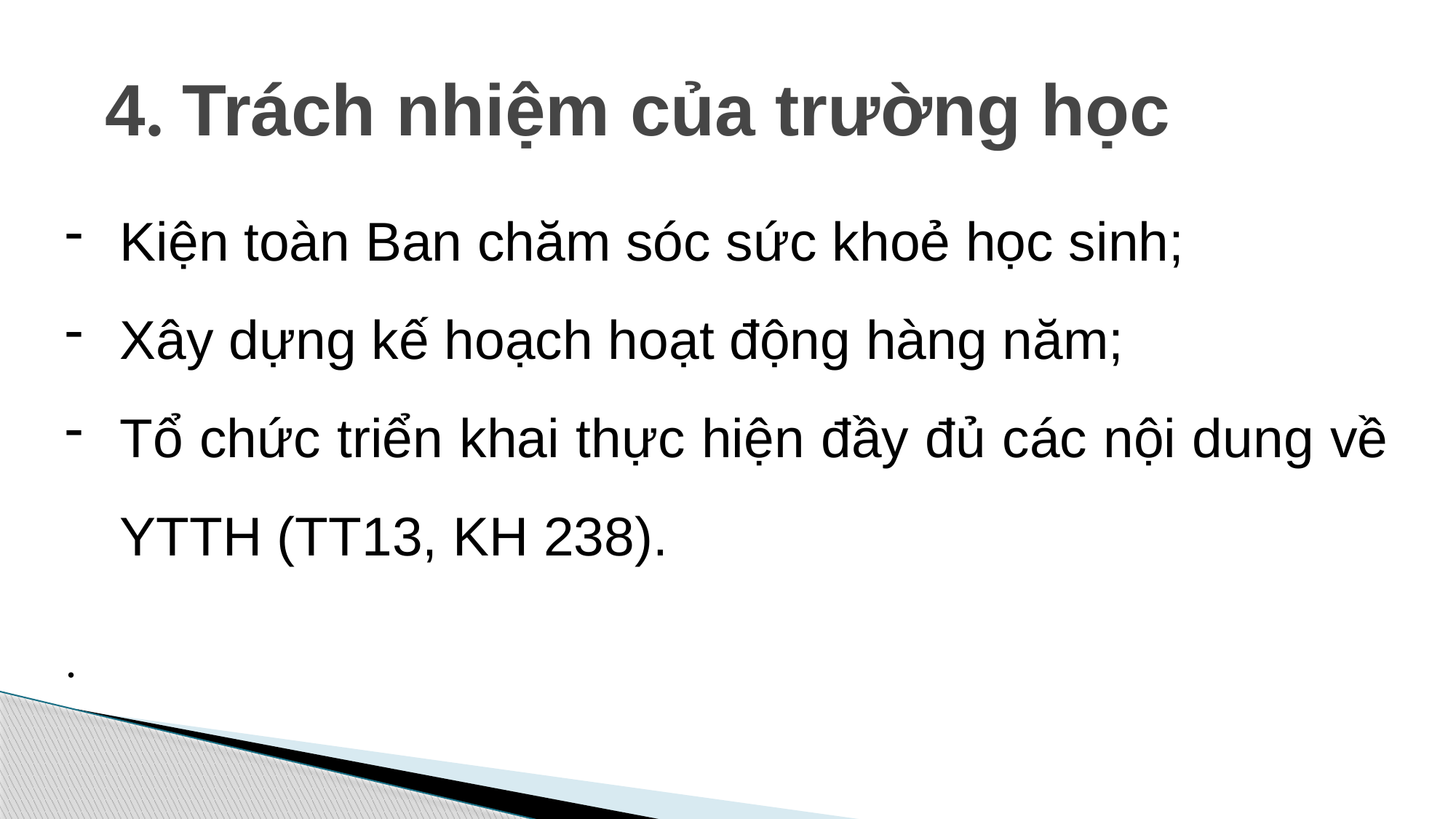

# 4. Trách nhiệm của trường học
Kiện toàn Ban chăm sóc sức khoẻ học sinh;
Xây dựng kế hoạch hoạt động hàng năm;
Tổ chức triển khai thực hiện đầy đủ các nội dung về YTTH (TT13, KH 238).

.